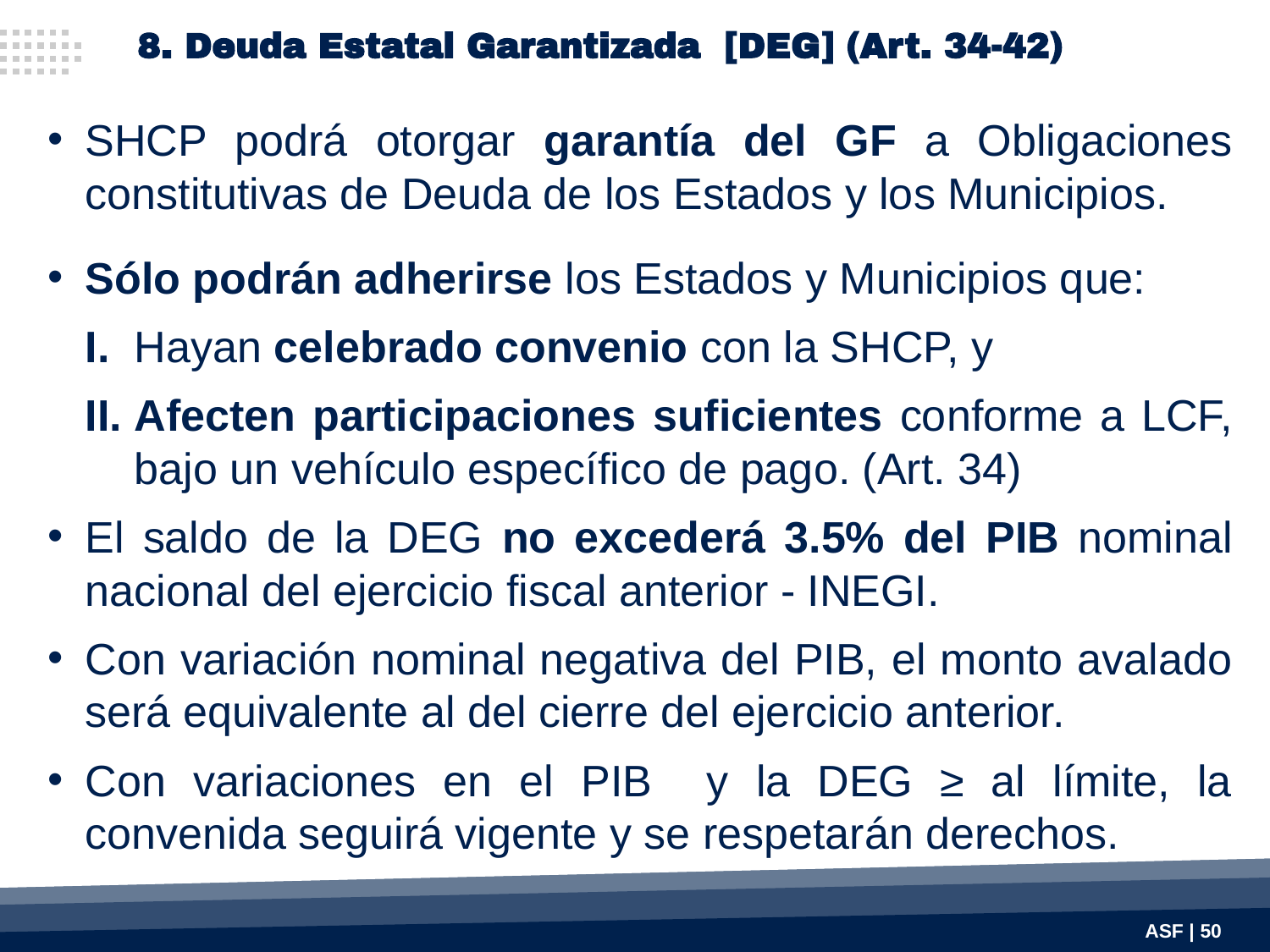

8. Deuda Estatal Garantizada  [DEG] (Art. 34-42)
SHCP podrá otorgar garantía del GF a Obligaciones constitutivas de Deuda de los Estados y los Municipios.
Sólo podrán adherirse los Estados y Municipios que:
I.	Hayan celebrado convenio con la SHCP, y
II.	Afecten participaciones suficientes conforme a LCF, bajo un vehículo específico de pago. (Art. 34)
El saldo de la DEG no excederá 3.5% del PIB nominal nacional del ejercicio fiscal anterior - INEGI.
Con variación nominal negativa del PIB, el monto avalado será equivalente al del cierre del ejercicio anterior.
Con variaciones en el PIB  y la DEG ≥ al límite, la convenida seguirá vigente y se respetarán derechos.
ASF | 50